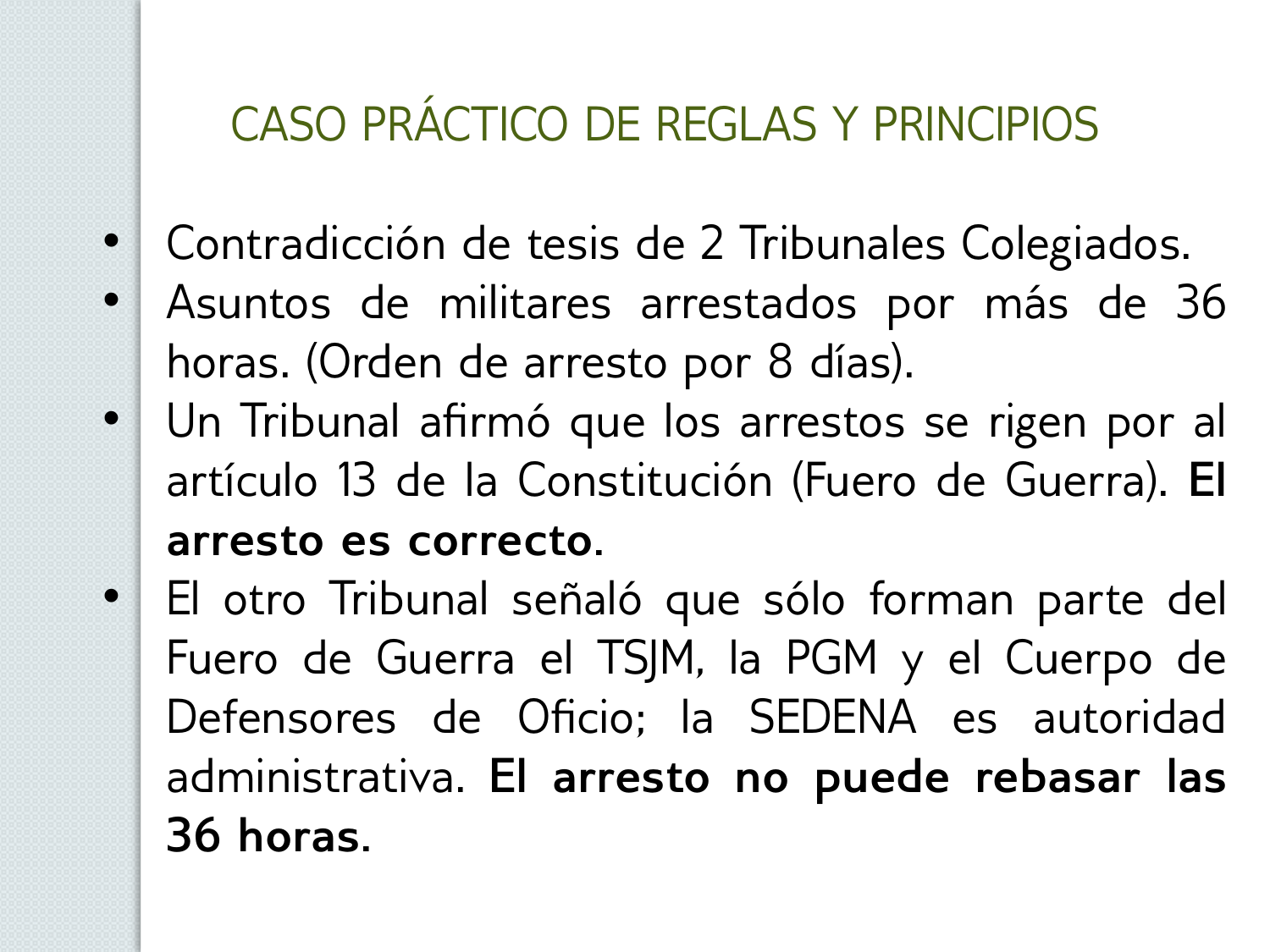

CASO PRÁCTICO DE REGLAS Y PRINCIPIOS

Contradicción de tesis de 2 Tribunales Colegiados.
Asuntos de militares arrestados por más de 36 horas. (Orden de arresto por 8 días).
Un Tribunal afirmó que los arrestos se rigen por al artículo 13 de la Constitución (Fuero de Guerra). El arresto es correcto.
El otro Tribunal señaló que sólo forman parte del Fuero de Guerra el TSJM, la PGM y el Cuerpo de Defensores de Oficio; la SEDENA es autoridad administrativa. El arresto no puede rebasar las 36 horas.